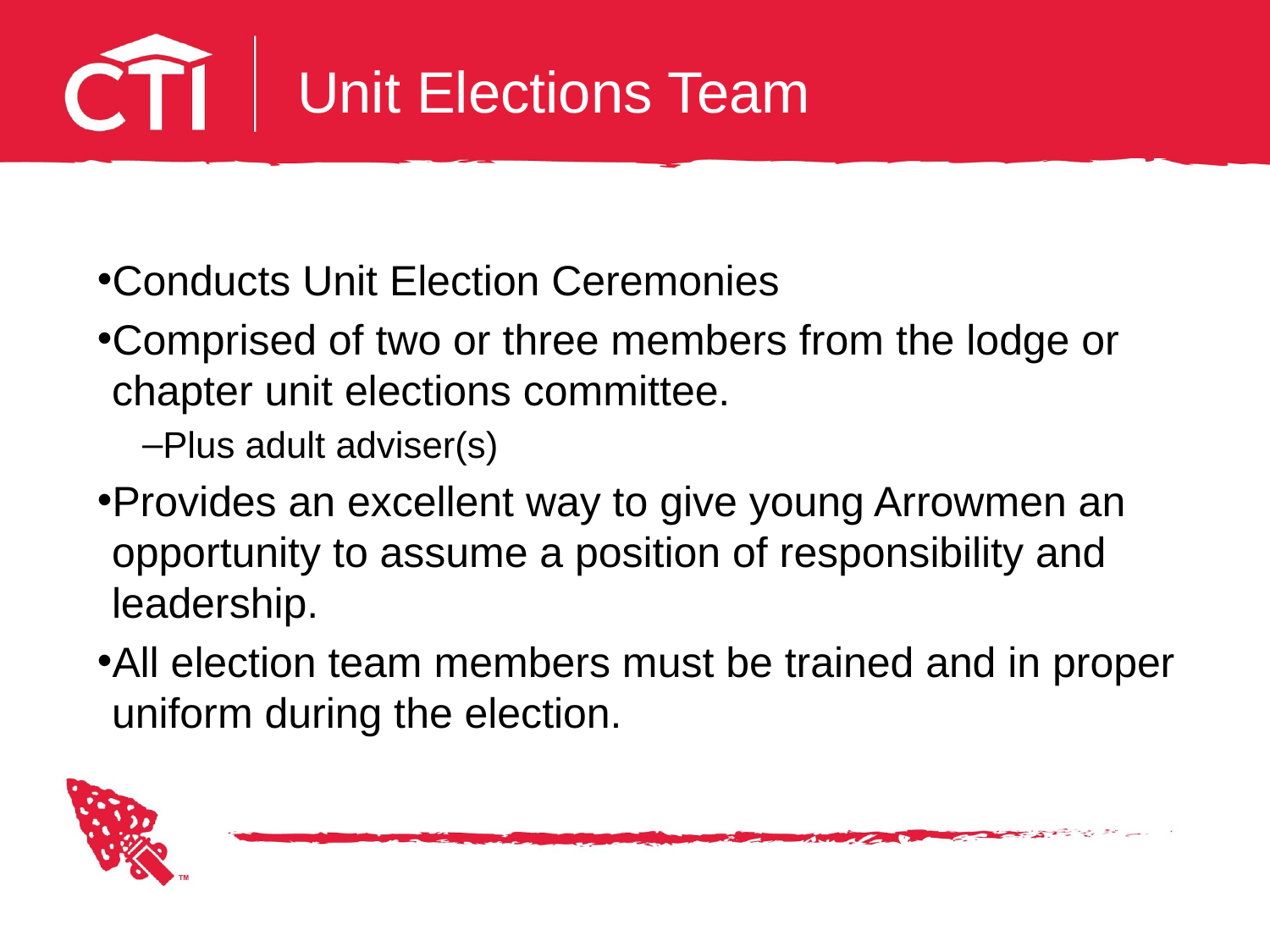

# Unit Elections Team
Conducts Unit Election Ceremonies
Comprised of two or three members from the lodge or chapter unit elections committee.
Plus adult adviser(s)
Provides an excellent way to give young Arrowmen an opportunity to assume a position of responsibility and leadership.
All election team members must be trained and in proper uniform during the election.